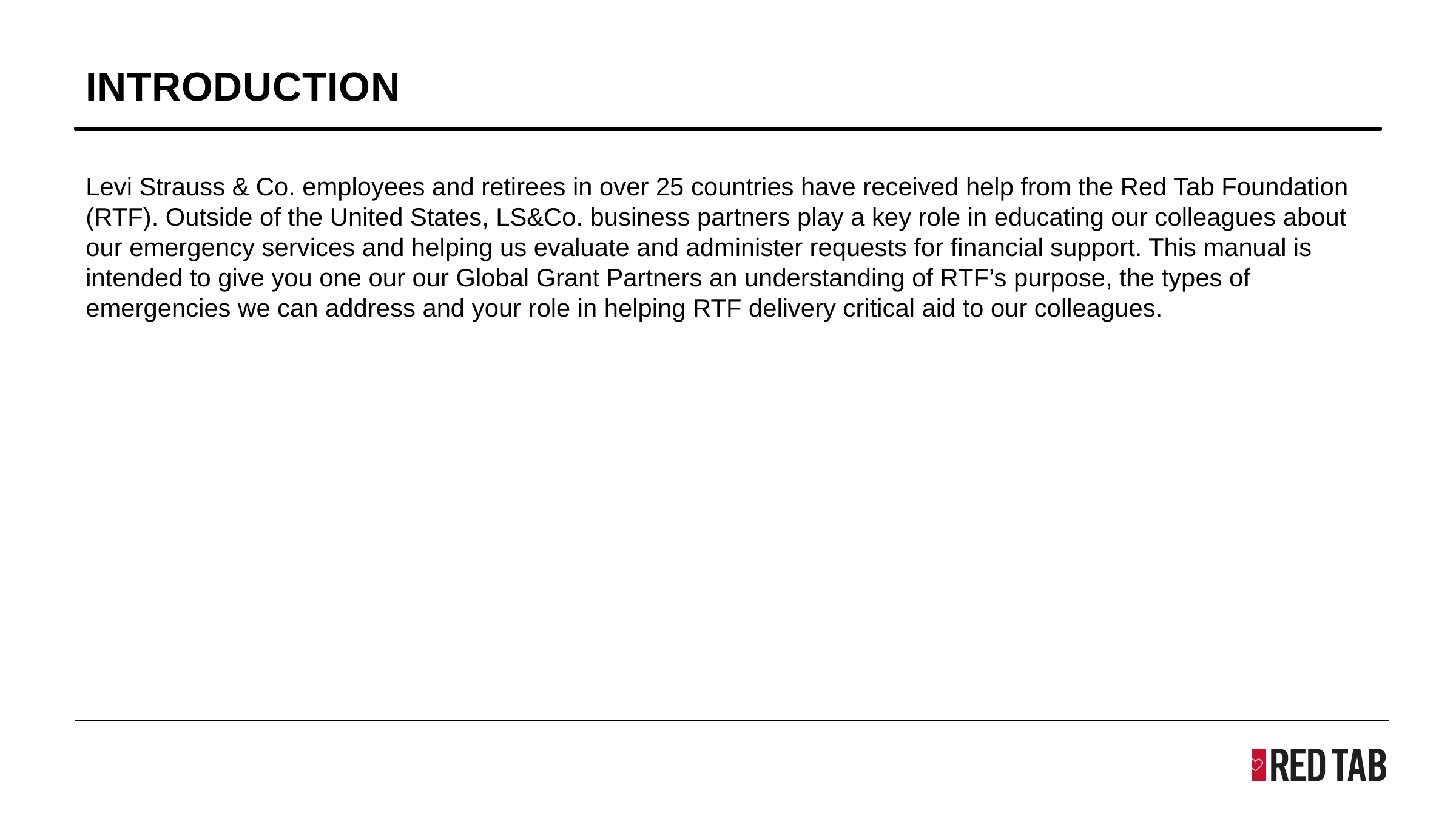

# INTRODUCTION
Levi Strauss & Co. employees and retirees in over 25 countries have received help from the Red Tab Foundation (RTF). Outside of the United States, LS&Co. business partners play a key role in educating our colleagues about our emergency services and helping us evaluate and administer requests for financial support. This manual is intended to give you one our our Global Grant Partners an understanding of RTF’s purpose, the types of emergencies we can address and your role in helping RTF delivery critical aid to our colleagues.